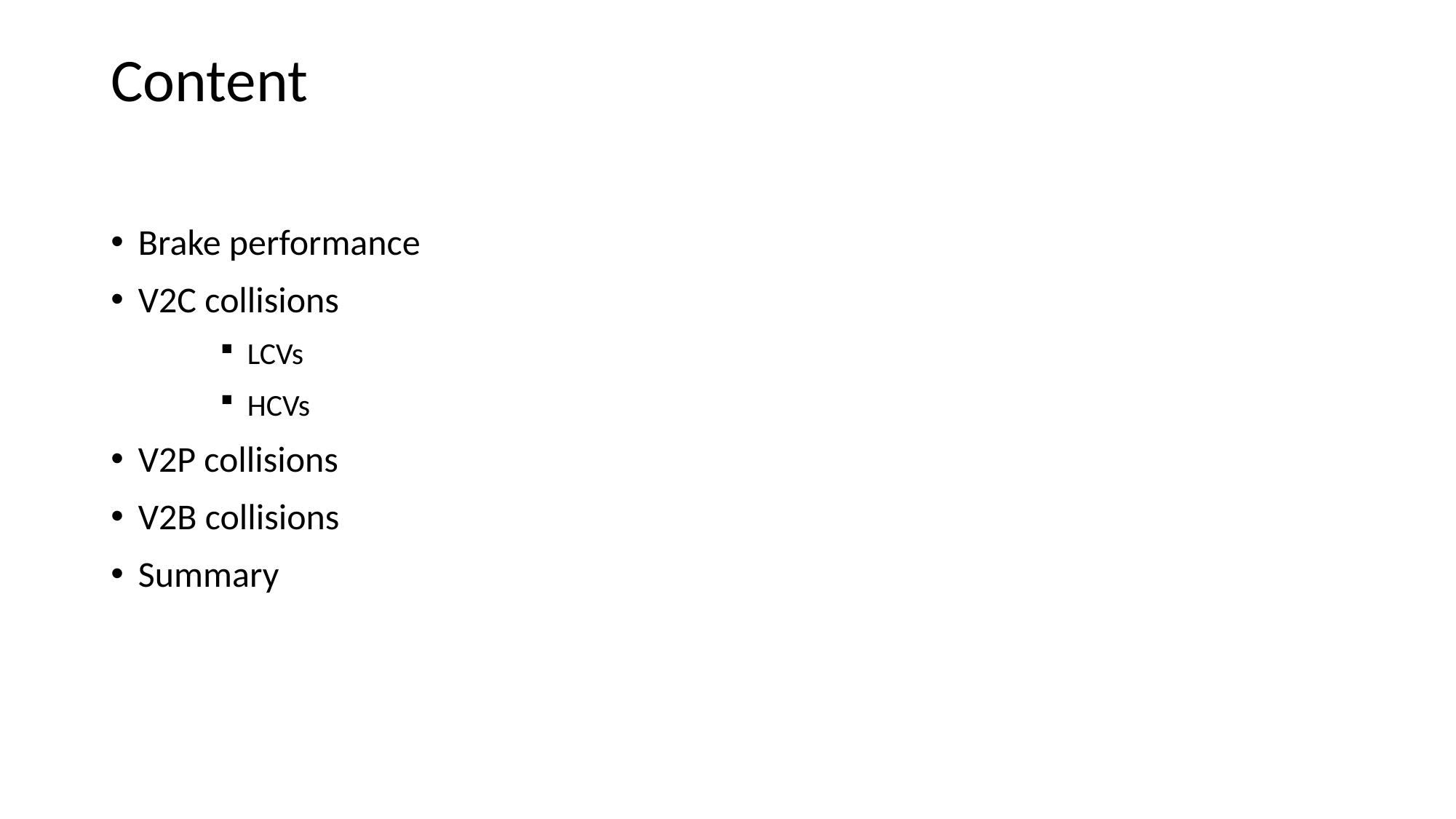

# Content
Brake performance
V2C collisions
LCVs
HCVs
V2P collisions
V2B collisions
Summary